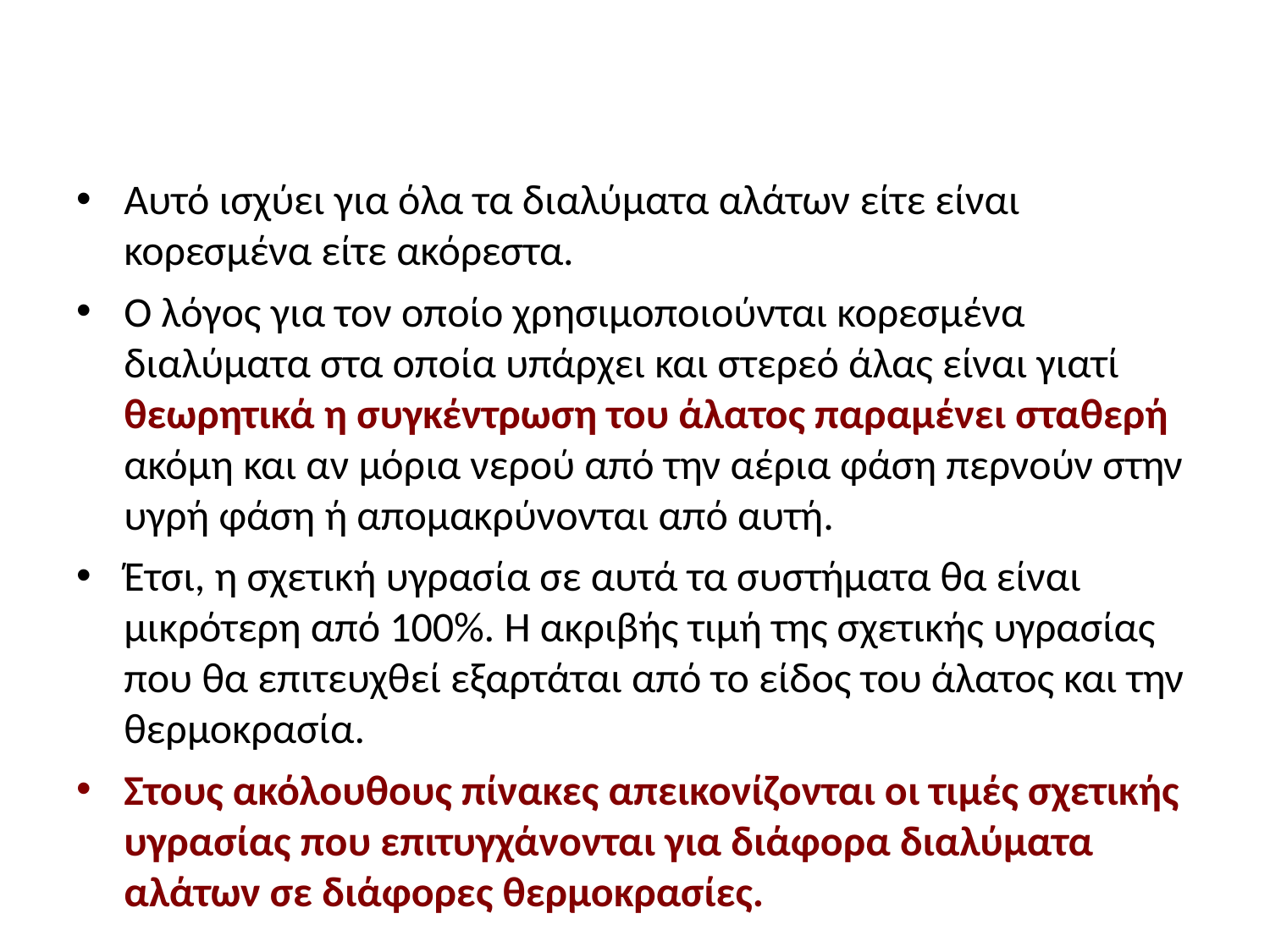

#
Αυτό ισχύει για όλα τα διαλύματα αλάτων είτε είναι κορεσμένα είτε ακόρεστα.
Ο λόγος για τον οποίο χρησιμοποιούνται κορεσμένα διαλύματα στα οποία υπάρχει και στερεό άλας είναι γιατί θεωρητικά η συγκέντρωση του άλατος παραμένει σταθερή ακόμη και αν μόρια νερού από την αέρια φάση περνούν στην υγρή φάση ή απομακρύνονται από αυτή.
Έτσι, η σχετική υγρασία σε αυτά τα συστήματα θα είναι μικρότερη από 100%. Η ακριβής τιμή της σχετικής υγρασίας που θα επιτευχθεί εξαρτάται από το είδος του άλατος και την θερμοκρασία.
Στους ακόλουθους πίνακες απεικονίζονται οι τιμές σχετικής υγρασίας που επιτυγχάνονται για διάφορα διαλύματα αλάτων σε διάφορες θερμοκρασίες.